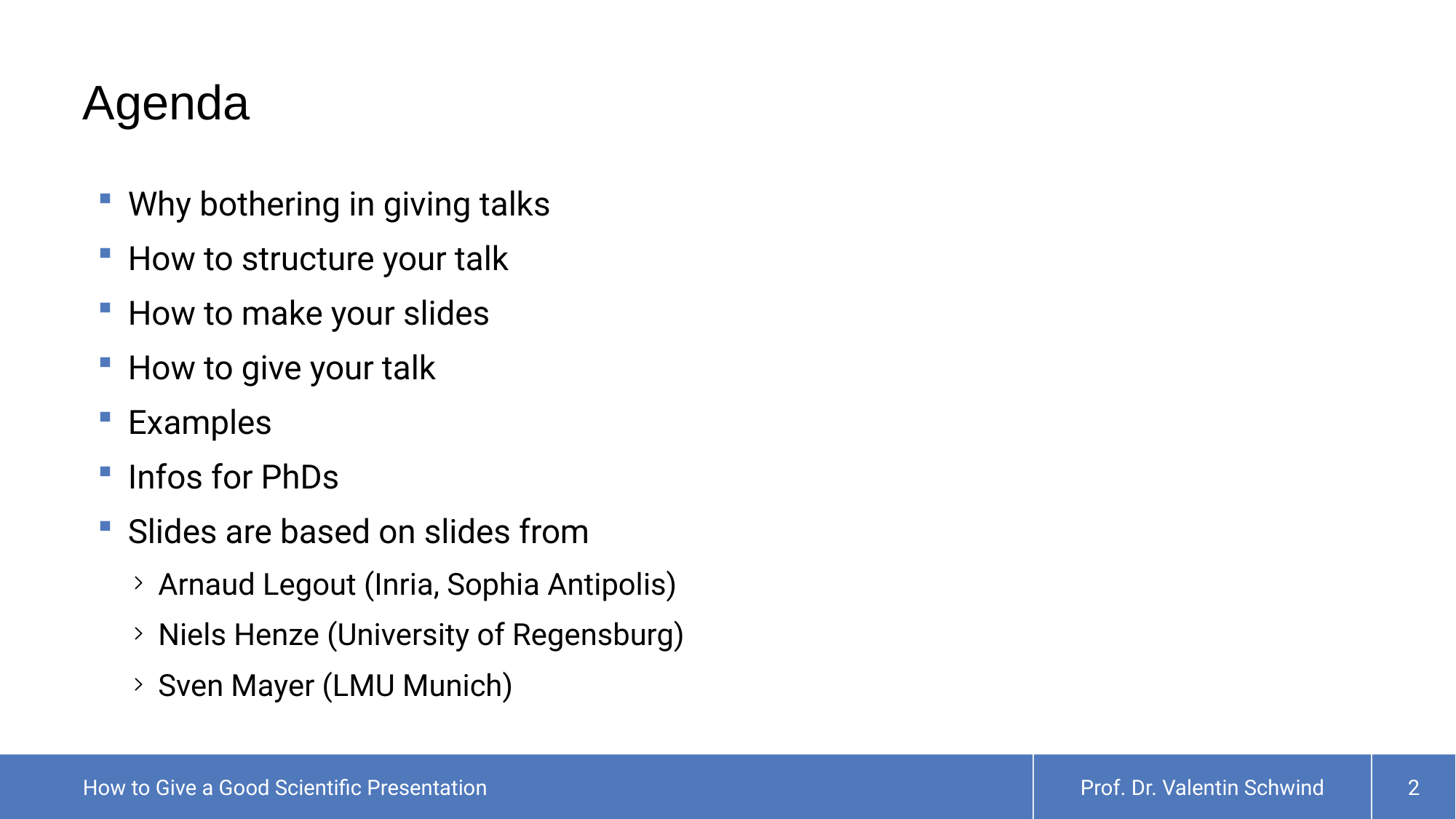

# Agenda
Why bothering in giving talks
How to structure your talk
How to make your slides
How to give your talk
Examples
Infos for PhDs
Slides are based on slides from
Arnaud Legout (Inria, Sophia Antipolis)
Niels Henze (University of Regensburg)
Sven Mayer (LMU Munich)

How to Give a Good Scientific Presentation
Prof. Dr. Valentin Schwind
2